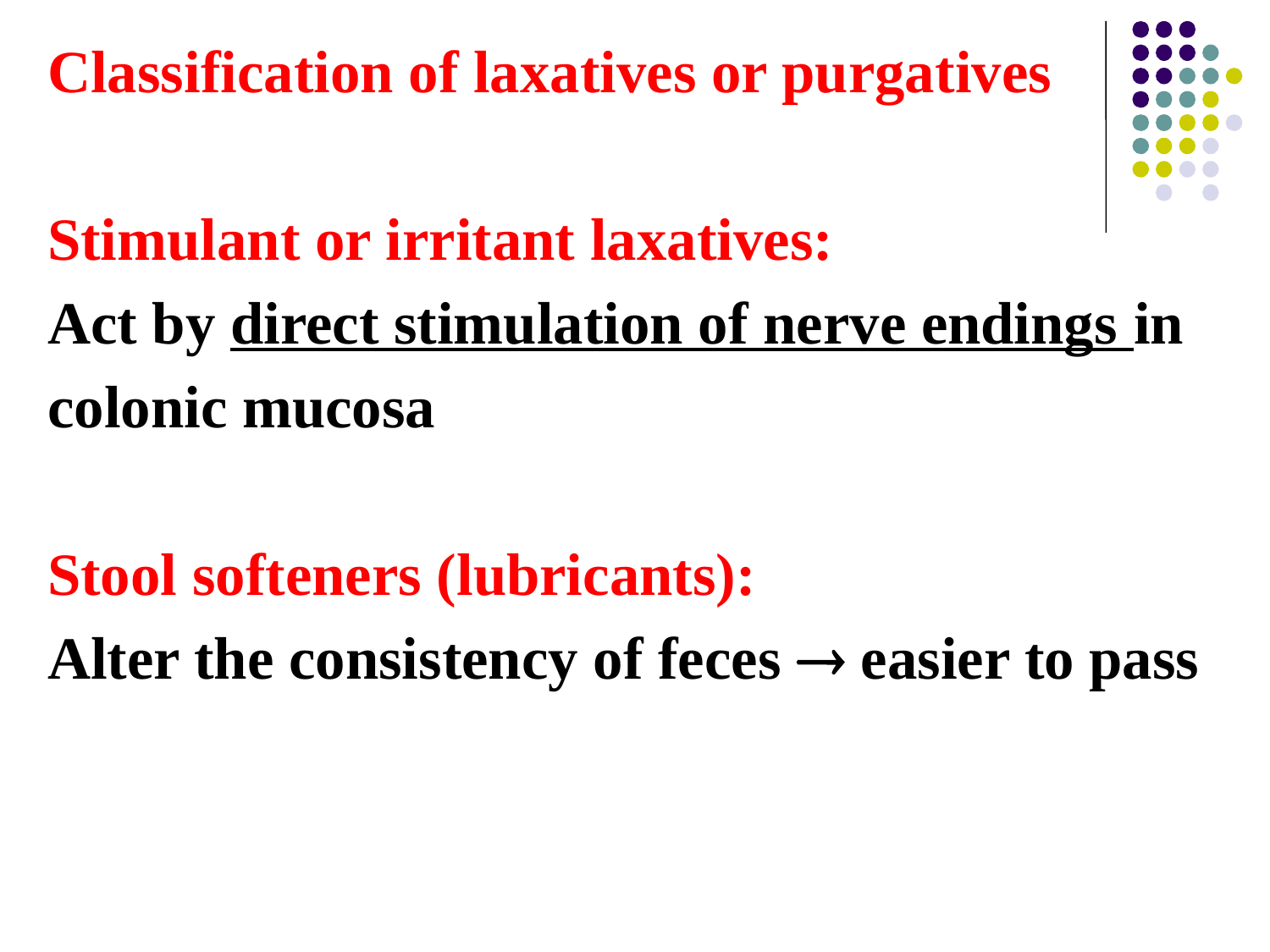

Classification of laxatives or purgatives

Stimulant or irritant laxatives:
Act by direct stimulation of nerve endings in
colonic mucosa

Stool softeners (lubricants):
Alter the consistency of feces → easier to pass